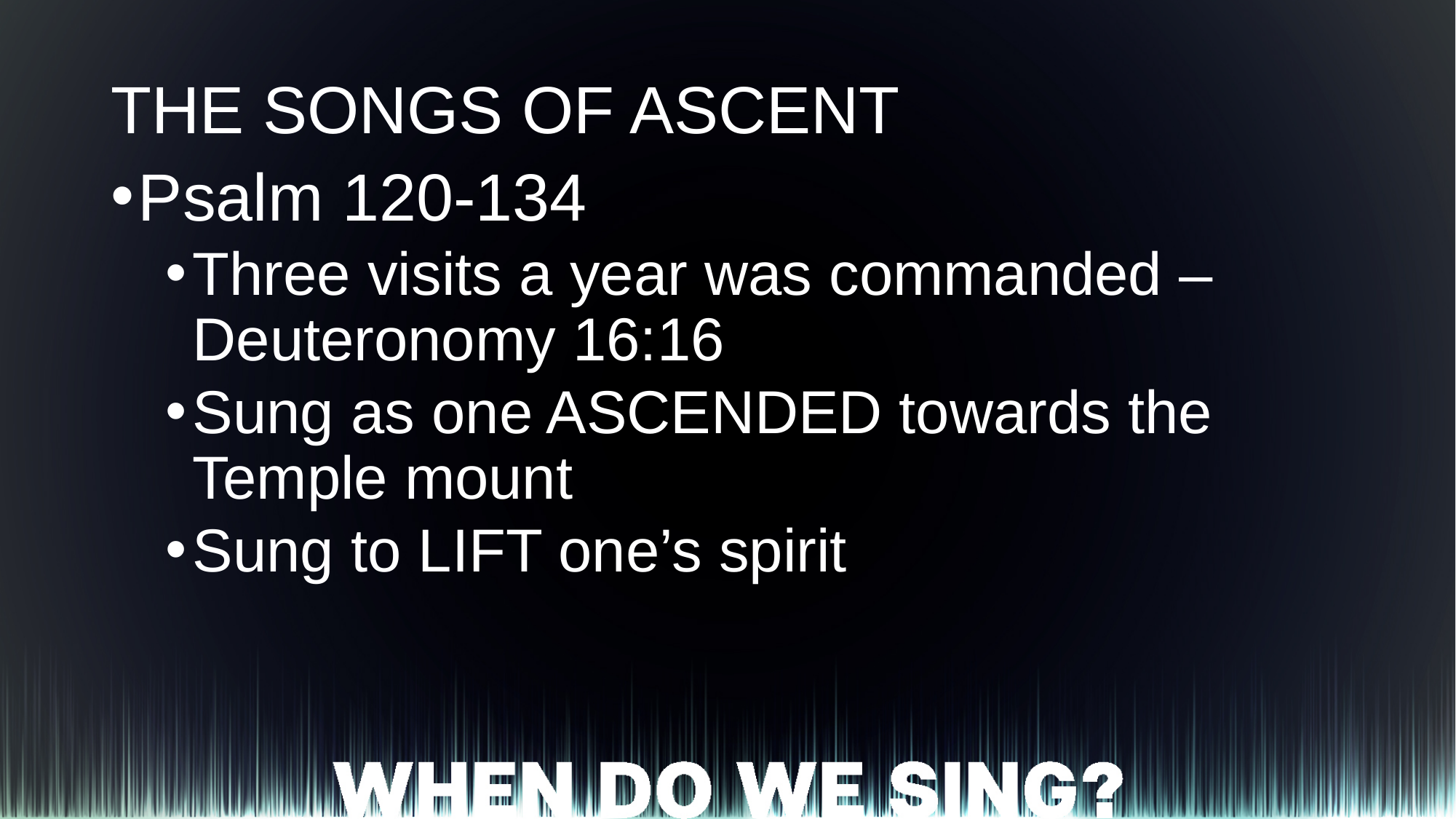

THE SONGS OF ASCENT
Psalm 120-134
Three visits a year was commanded – Deuteronomy 16:16
Sung as one ASCENDED towards the Temple mount
Sung to LIFT one’s spirit